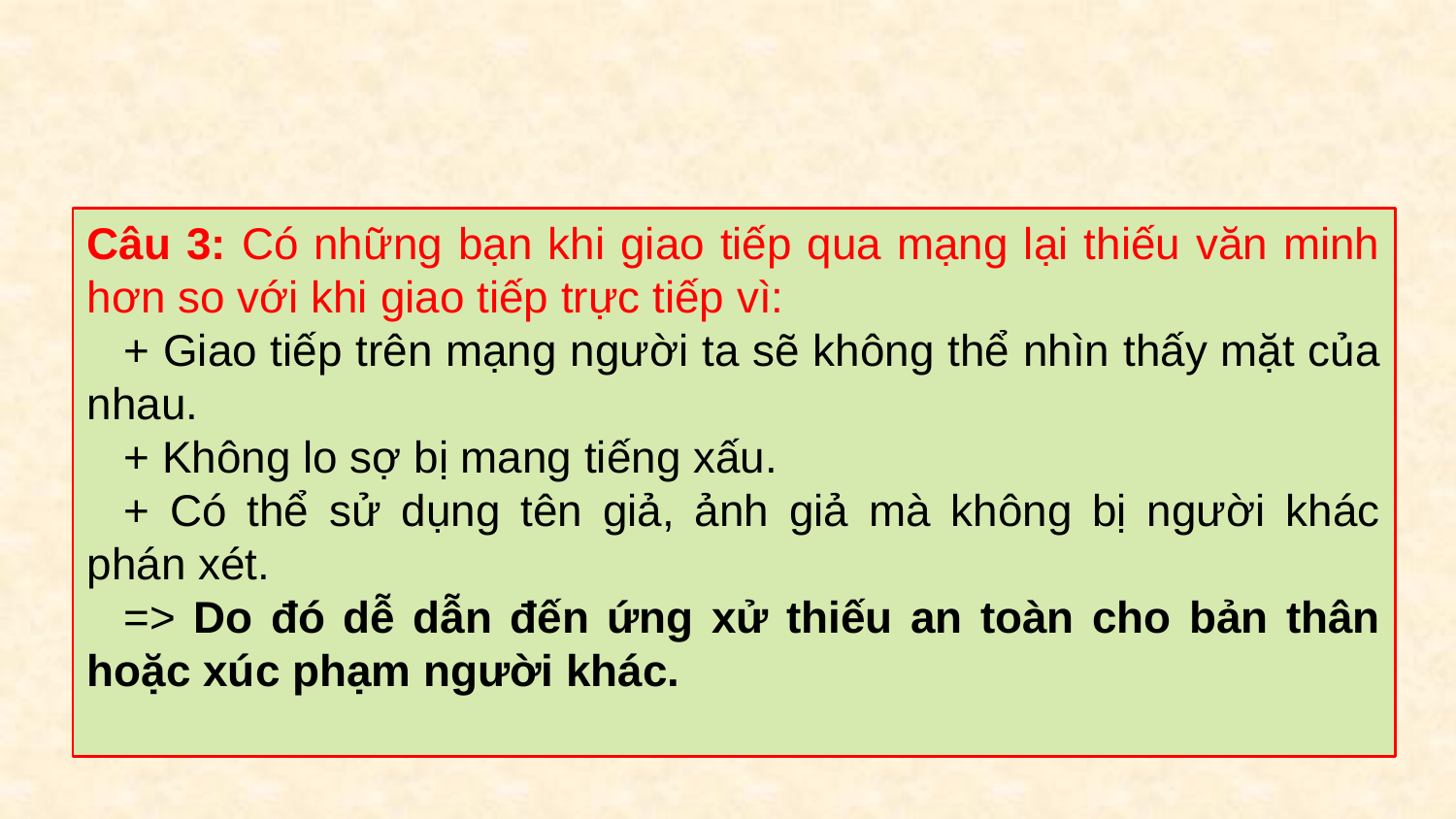

Câu 3: Có những bạn khi giao tiếp qua mạng lại thiếu văn minh hơn so với khi giao tiếp trực tiếp vì:
+ Giao tiếp trên mạng người ta sẽ không thể nhìn thấy mặt của nhau.
+ Không lo sợ bị mang tiếng xấu.
+ Có thể sử dụng tên giả, ảnh giả mà không bị người khác phán xét.
=> Do đó dễ dẫn đến ứng xử thiếu an toàn cho bản thân hoặc xúc phạm người khác.